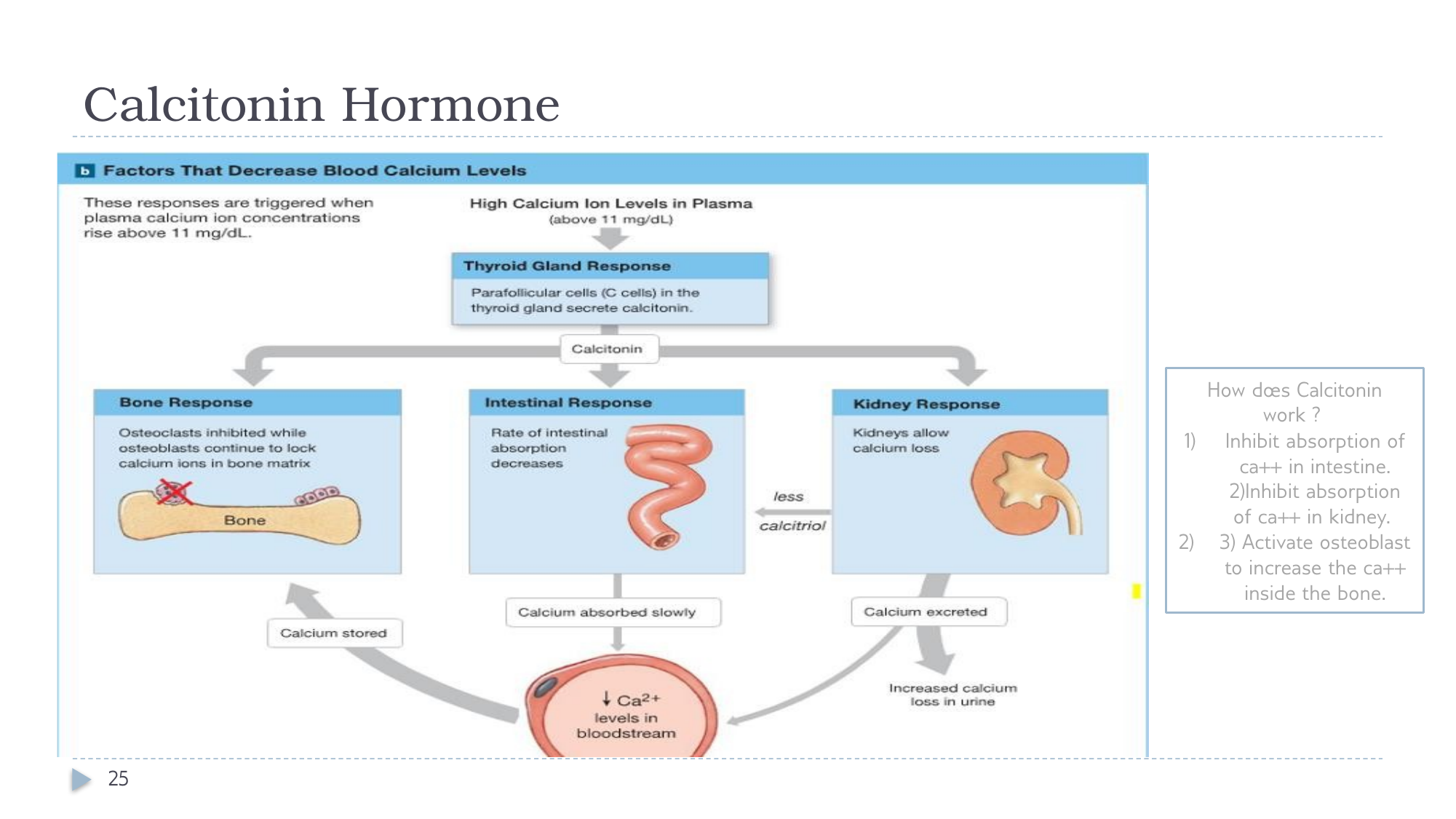

# Calcitonin Hormone

How does Calcitonin work ?
Inhibit absorption of ca++ in intestine. 2)Inhibit absorption of ca++ in kidney.
3) Activate osteoblast to increase the ca++ inside the bone.
25